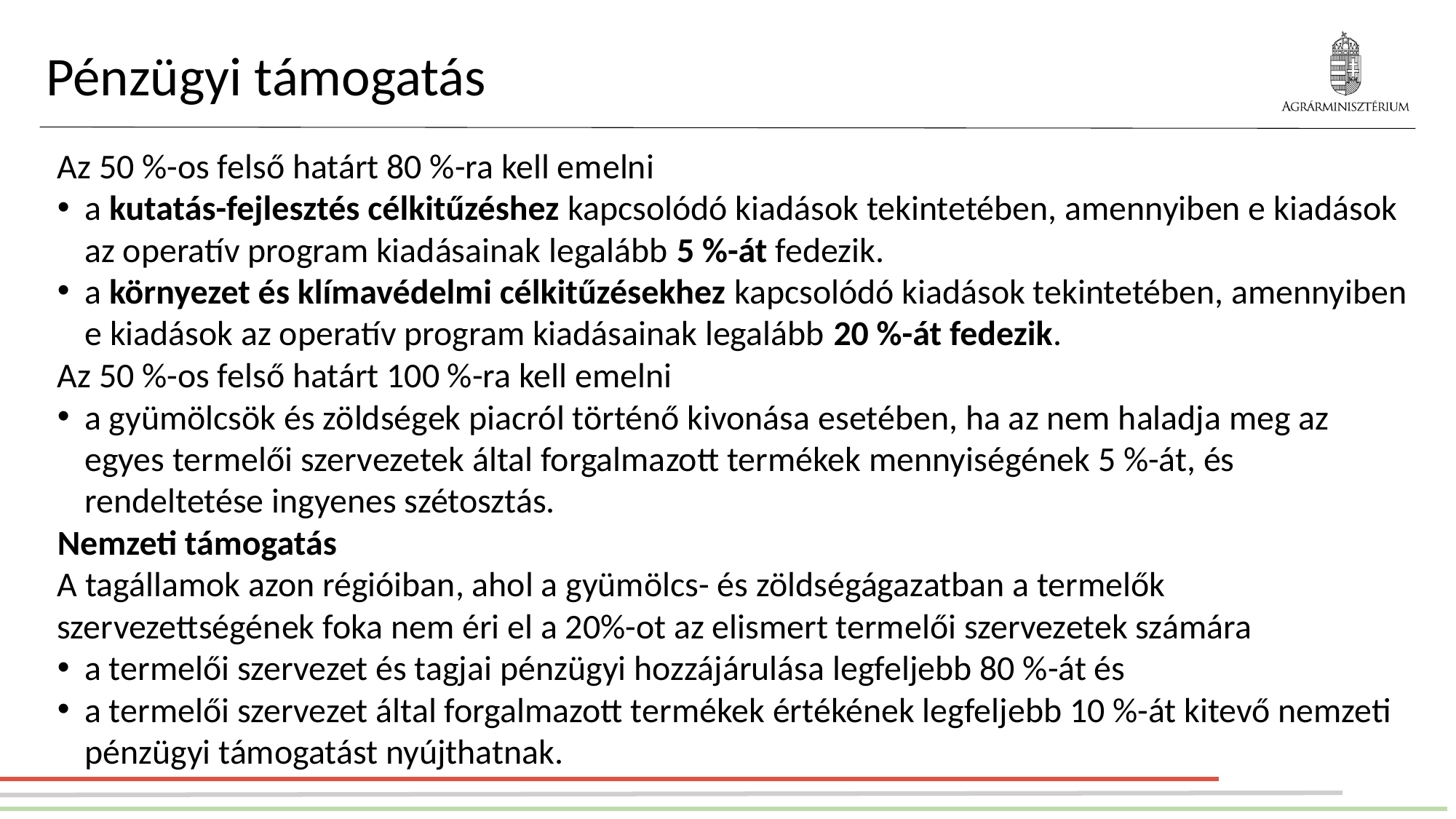

# Pénzügyi támogatás

Az 50 %-os felső határt 80 %-ra kell emelni
a kutatás-fejlesztés célkitűzéshez kapcsolódó kiadások tekintetében, amennyiben e kiadások az operatív program kiadásainak legalább 5 %-át fedezik.
a környezet és klímavédelmi célkitűzésekhez kapcsolódó kiadások tekintetében, amennyiben e kiadások az operatív program kiadásainak legalább 20 %-át fedezik.
Az 50 %-os felső határt 100 %-ra kell emelni
a gyümölcsök és zöldségek piacról történő kivonása esetében, ha az nem haladja meg az egyes termelői szervezetek által forgalmazott termékek mennyiségének 5 %-át, és rendeltetése ingyenes szétosztás.
Nemzeti támogatás
A tagállamok azon régióiban, ahol a gyümölcs- és zöldségágazatban a termelők szervezettségének foka nem éri el a 20%-ot az elismert termelői szervezetek számára
a termelői szervezet és tagjai pénzügyi hozzájárulása legfeljebb 80 %-át és
a termelői szervezet által forgalmazott termékek értékének legfeljebb 10 %-át kitevő nemzeti pénzügyi támogatást nyújthatnak.